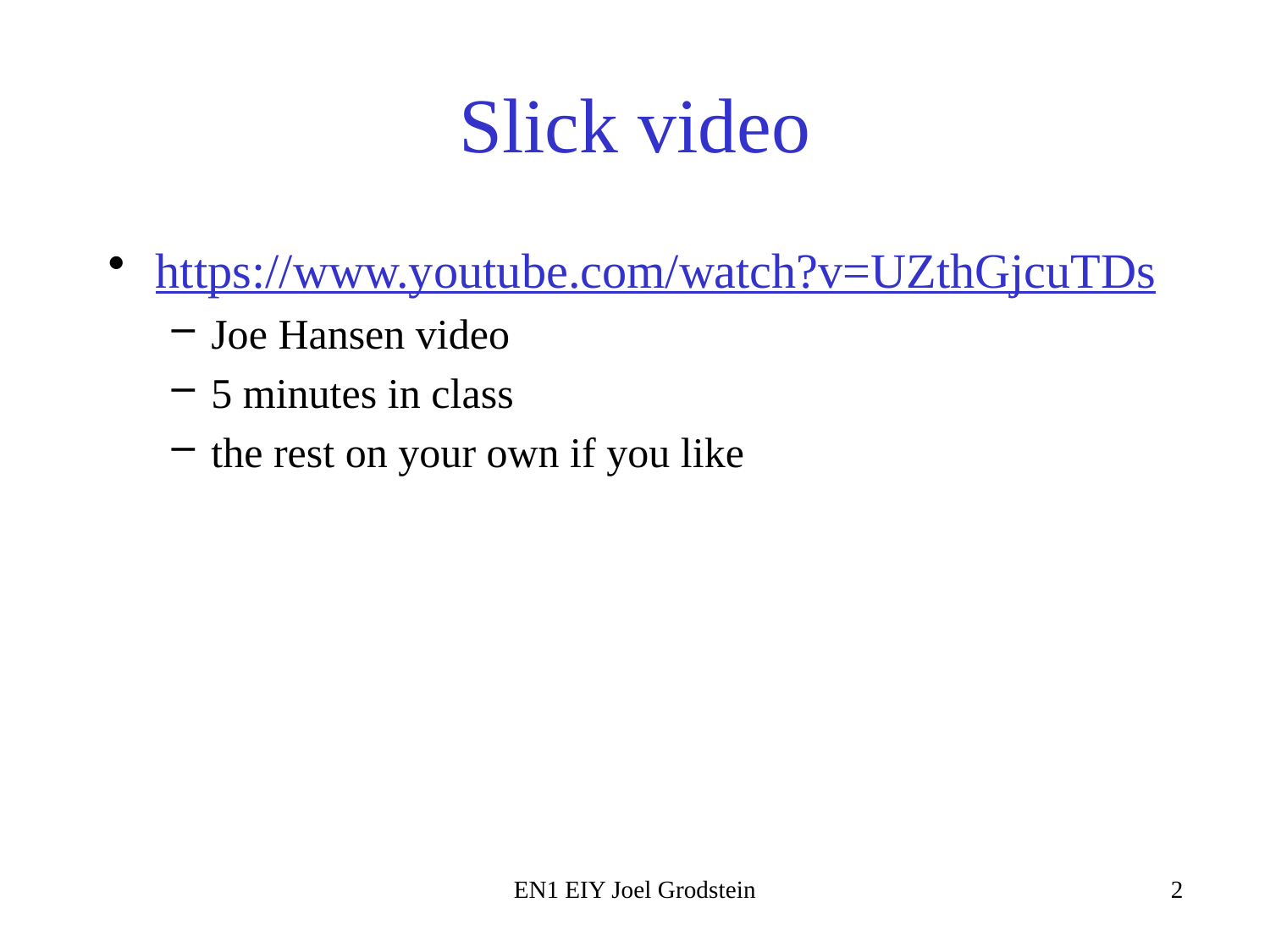

# Slick video
https://www.youtube.com/watch?v=UZthGjcuTDs
Joe Hansen video
5 minutes in class
the rest on your own if you like
EN1 EIY Joel Grodstein